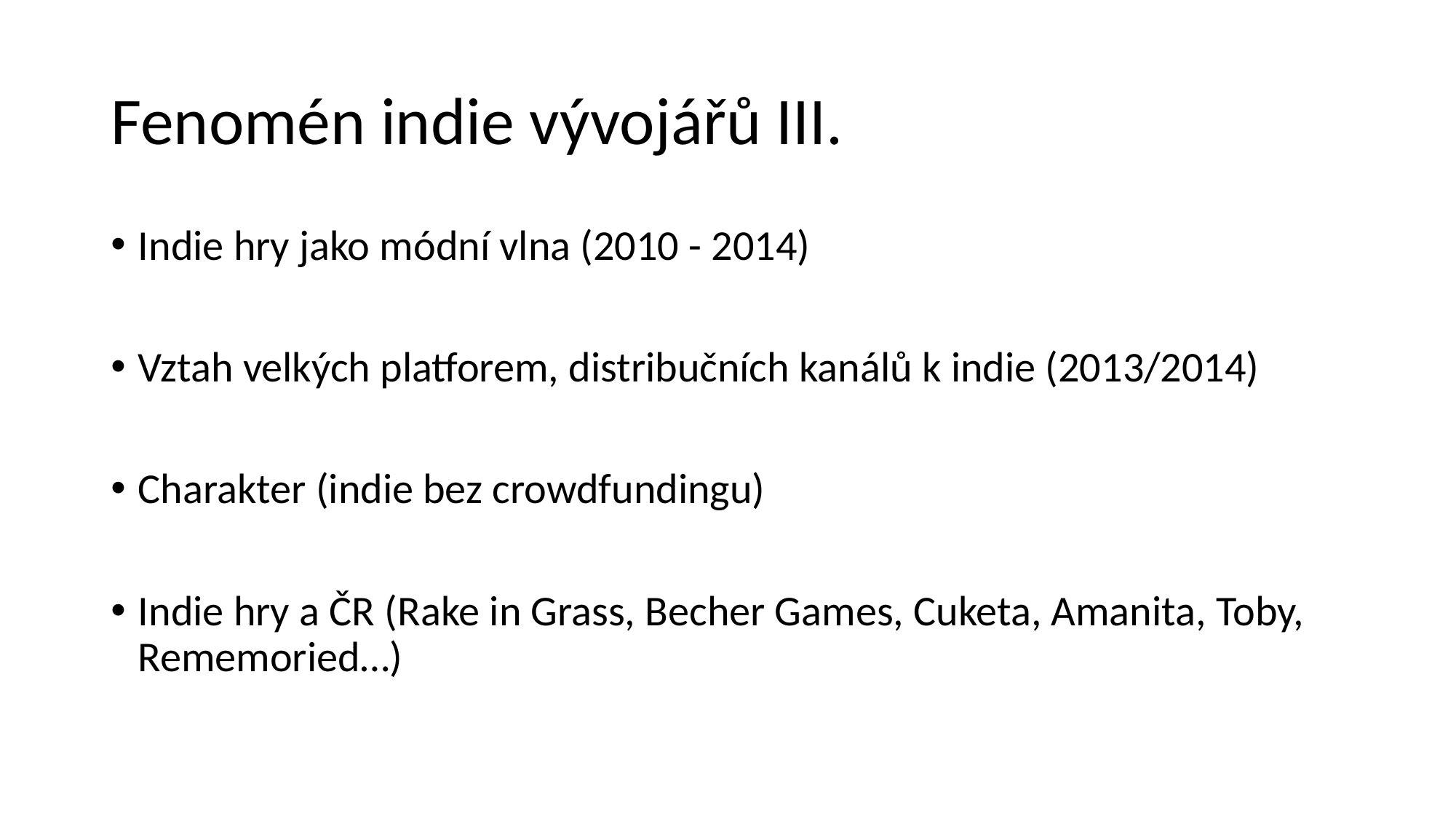

# Fenomén indie vývojářů III.
Indie hry jako módní vlna (2010 - 2014)

Vztah velkých platforem, distribučních kanálů k indie (2013/2014)

Charakter (indie bez crowdfundingu)

Indie hry a ČR (Rake in Grass, Becher Games, Cuketa, Amanita, Toby, Rememoried…)